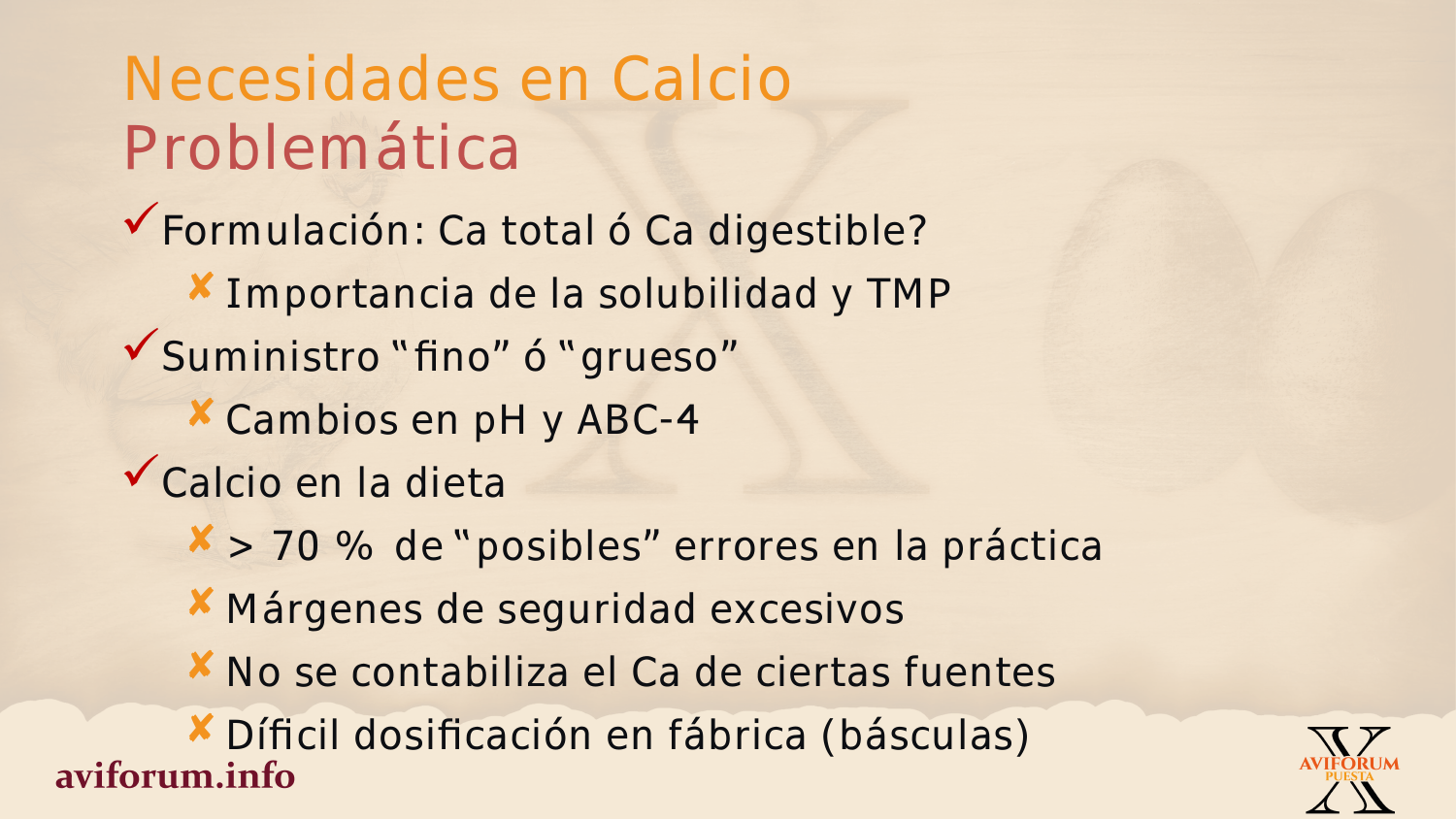

Necesidades en Calcio
Problemática
Formulación: Ca total ó Ca digestible?
Importancia de la solubilidad y TMP
Suministro “fino” ó “grueso”
Cambios en pH y ABC-4
Calcio en la dieta
> 70 % de “posibles” errores en la práctica
Márgenes de seguridad excesivos
No se contabiliza el Ca de ciertas fuentes
Díficil dosificación en fábrica (básculas)